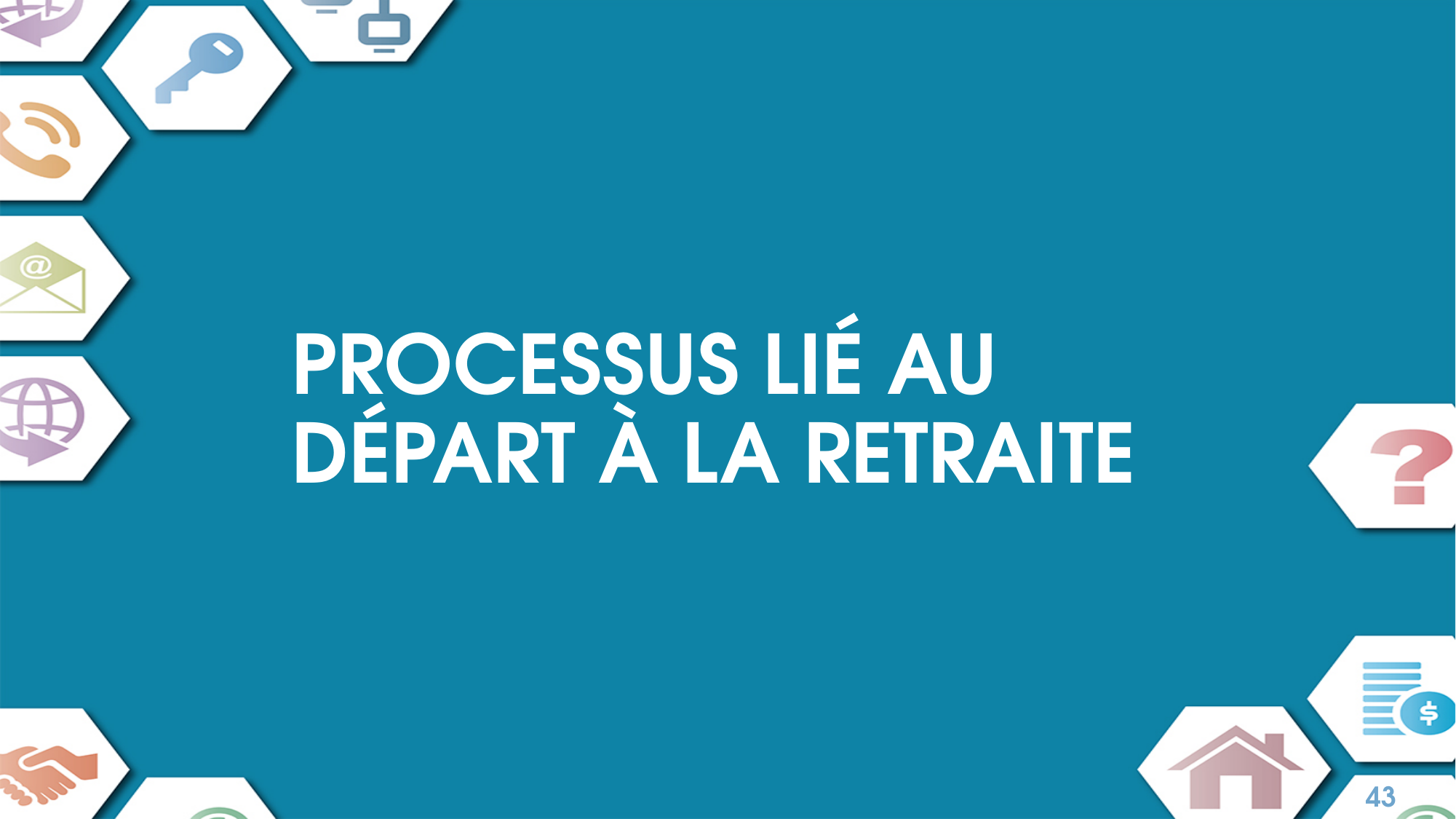

# Processus lié au départ à la retraite
43